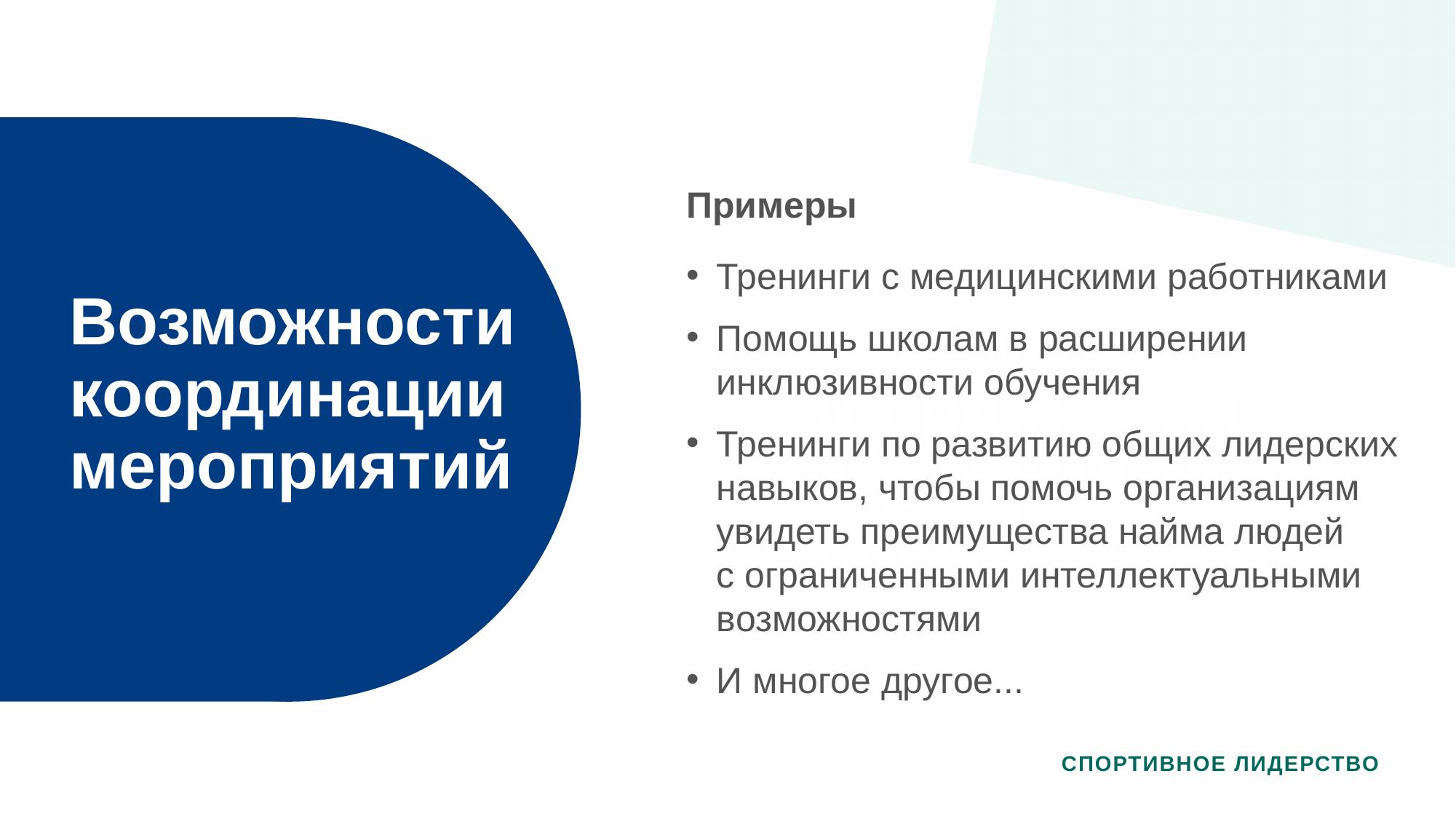

Примеры
Тренинги с медицинскими работниками
Помощь школам в расширении инклюзивности обучения
Тренинги по развитию общих лидерских навыков, чтобы помочь организациям увидеть преимущества найма людей
с ограниченными интеллектуальными возможностями
И многое другое...
Возможности координации мероприятий
Уровень 2
Координация мероприятий
Курс